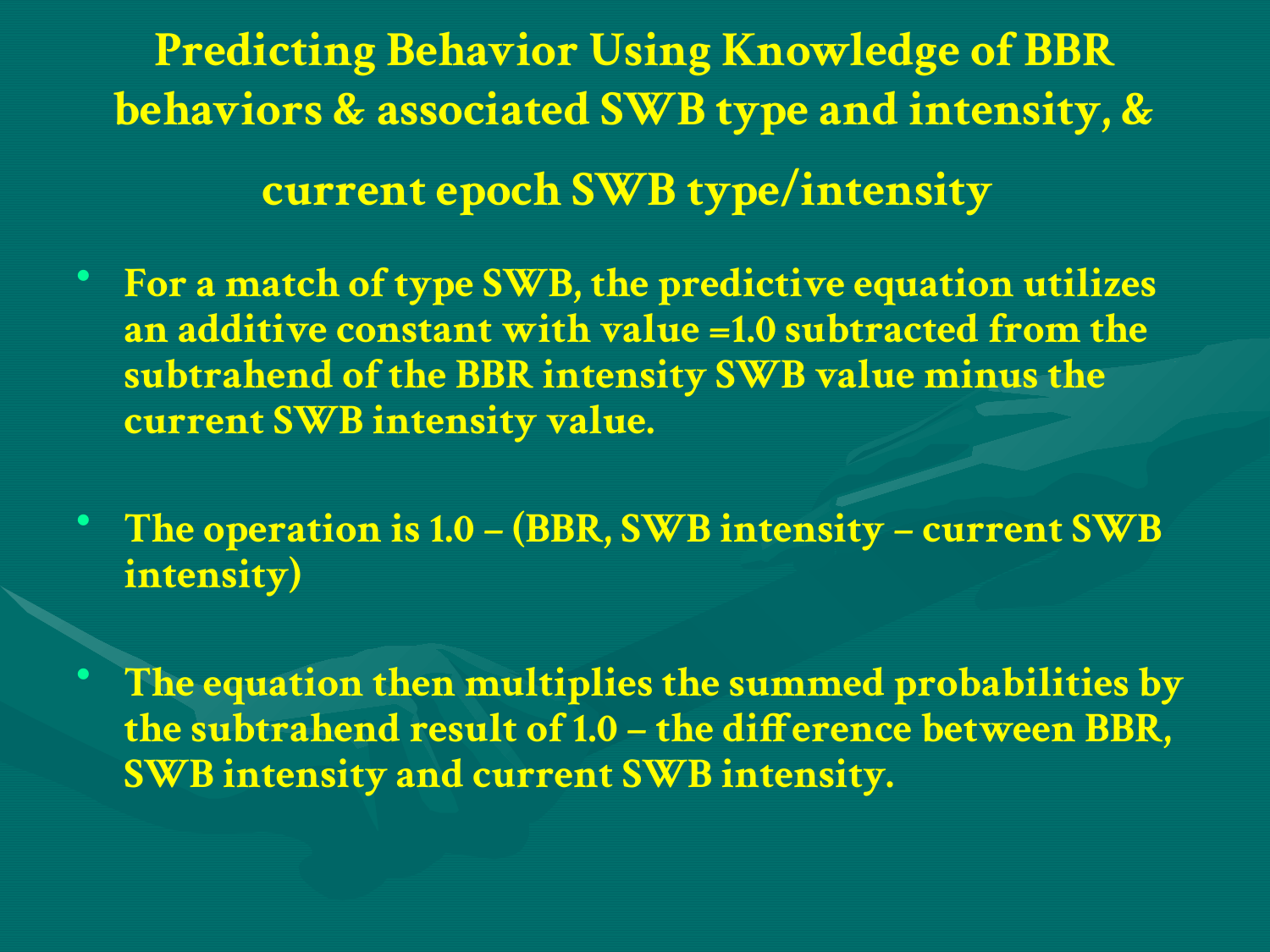

# Predicting Behavior Using Knowledge of BBR behaviors & associated SWB type and intensity, & current epoch SWB type/intensity
For a match of type SWB, the predictive equation utilizes an additive constant with value =1.0 subtracted from the subtrahend of the BBR intensity SWB value minus the current SWB intensity value.

The operation is 1.0 – (BBR, SWB intensity – current SWB intensity)

The equation then multiplies the summed probabilities by the subtrahend result of 1.0 – the difference between BBR, SWB intensity and current SWB intensity.